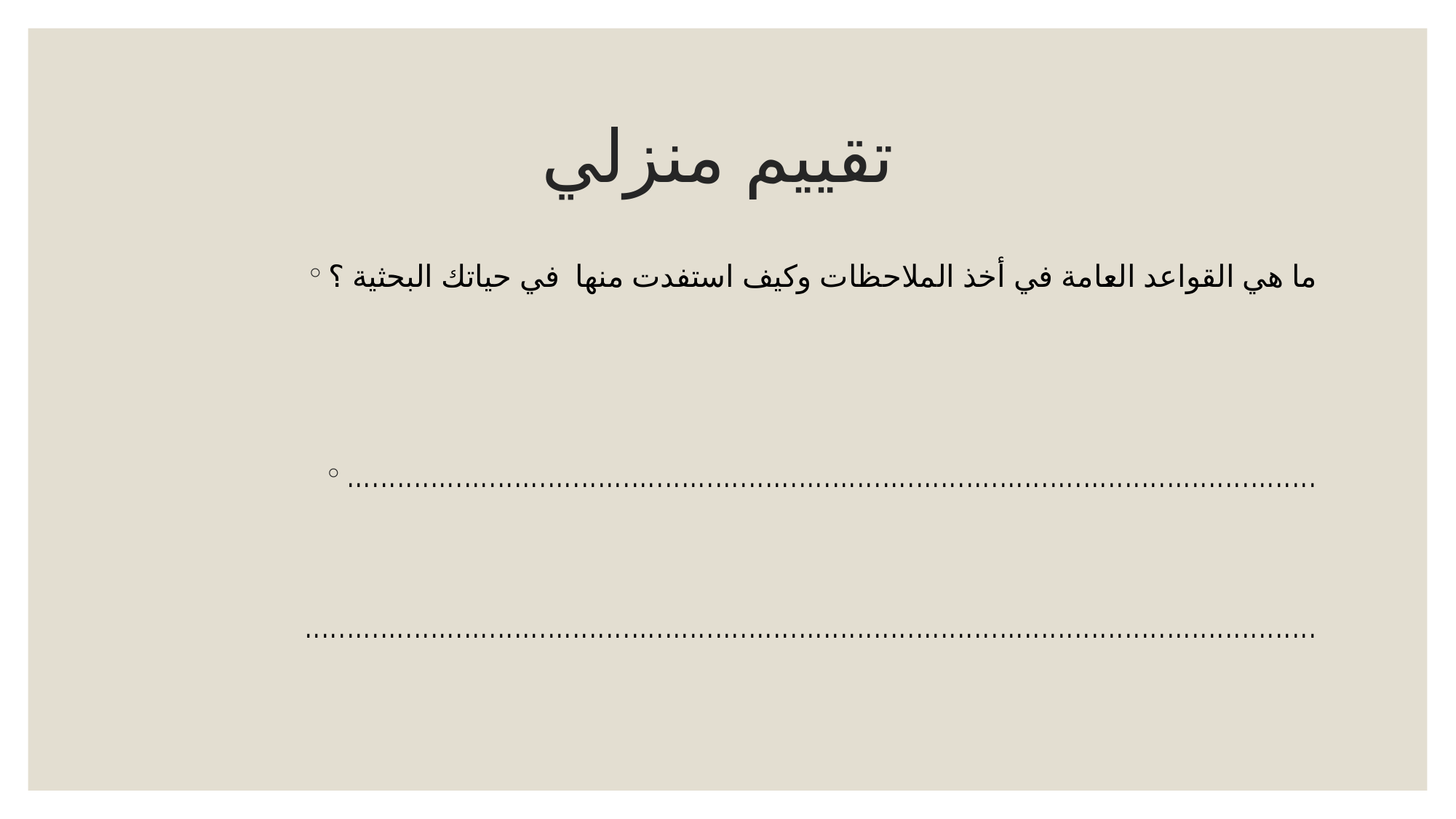

# تقييم منزلي
ما هي القواعد العامة في أخذ الملاحظات وكيف استفدت منها  في حياتك البحثية ؟

....................................................................................................................

.........................................................................................................................